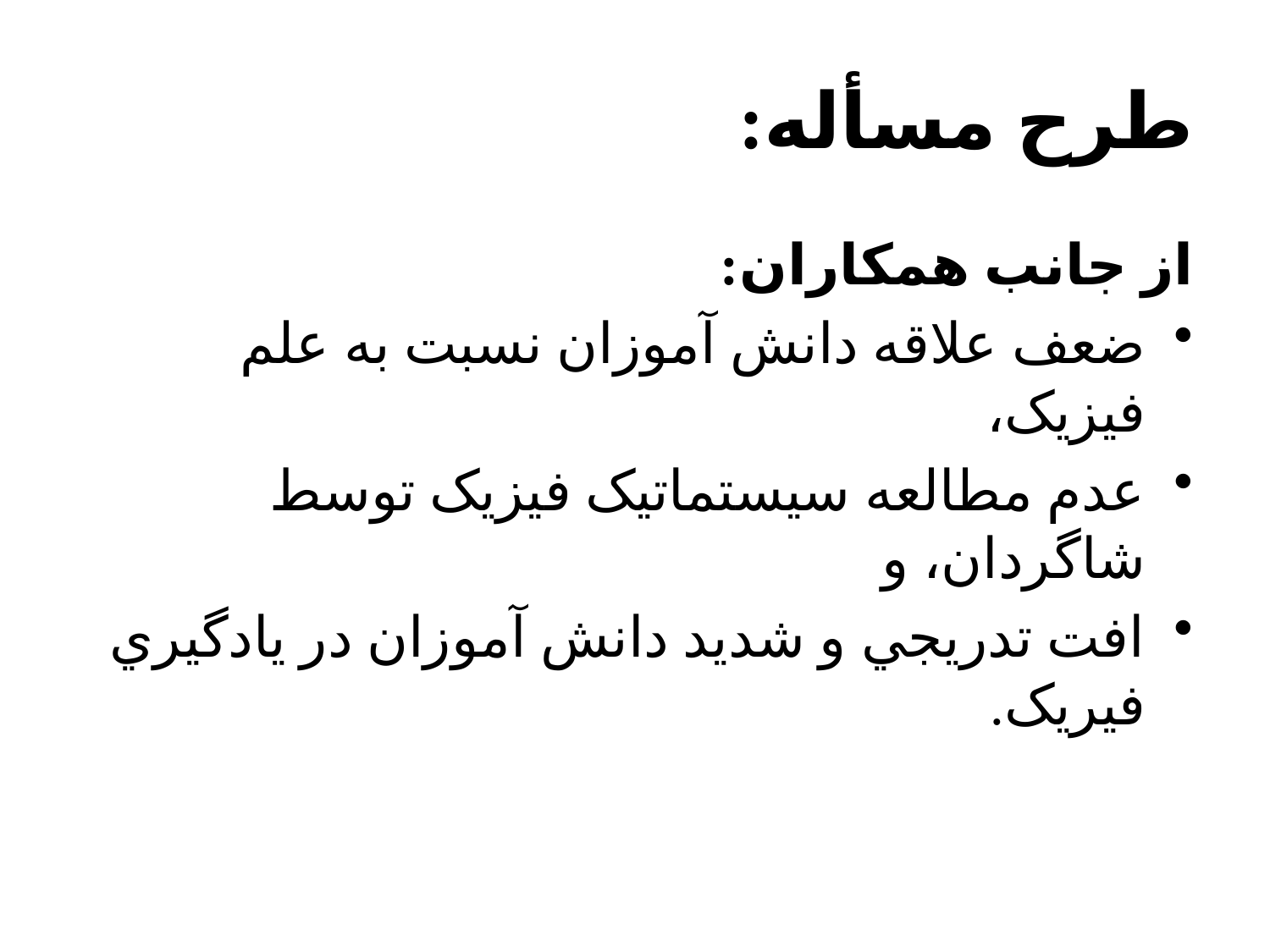

# طرح مسأله:
از جانب همکاران:
ضعف علاقه دانش آموزان نسبت به علم فيزيک،
عدم مطالعه سيستماتيک فيزيک توسط شاگردان، و
افت تدريجي و شديد دانش آموزان در يادگيري فيريک.